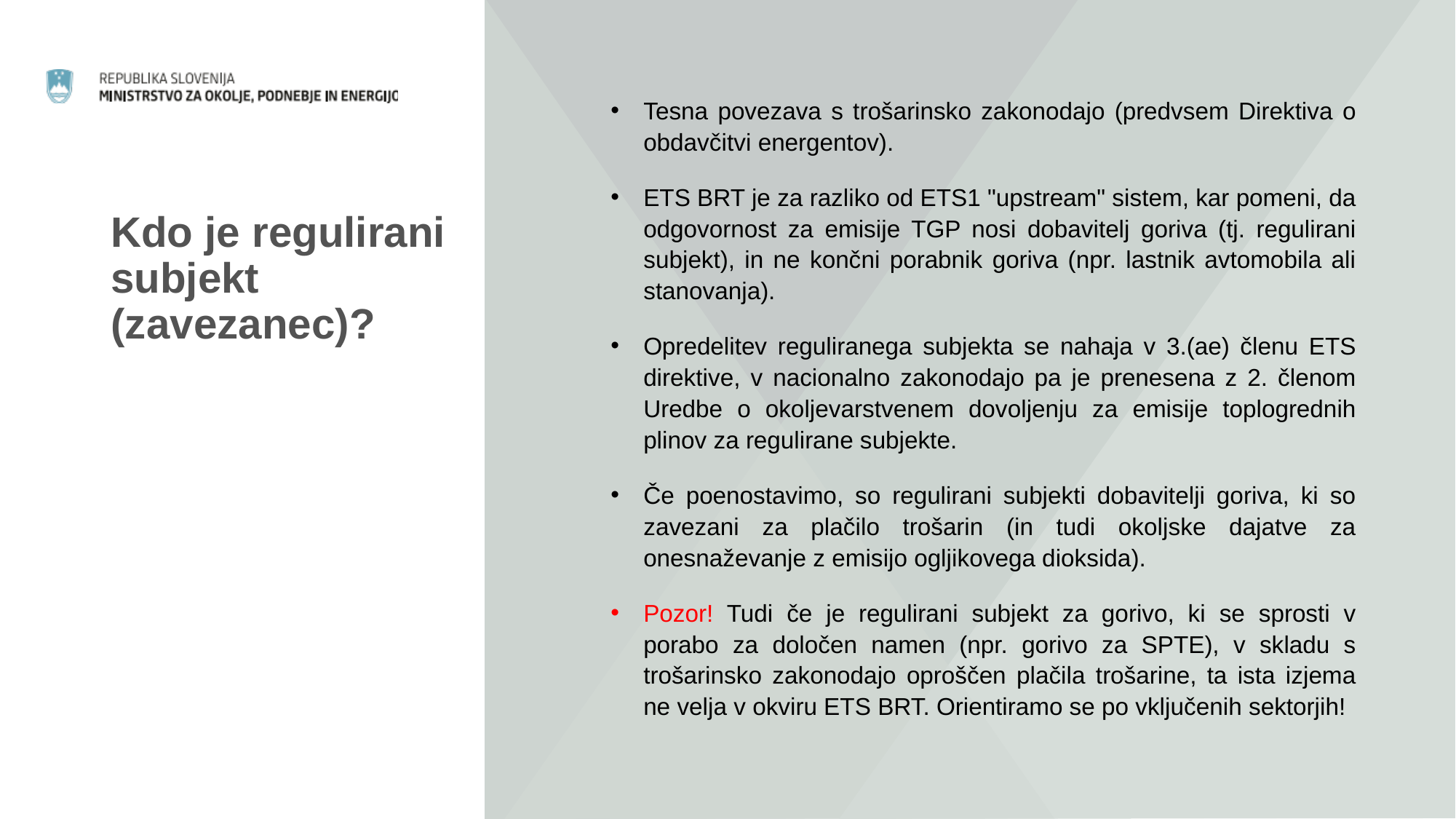

Tesna povezava s trošarinsko zakonodajo (predvsem Direktiva o obdavčitvi energentov).
ETS BRT je za razliko od ETS1 "upstream" sistem, kar pomeni, da odgovornost za emisije TGP nosi dobavitelj goriva (tj. regulirani subjekt), in ne končni porabnik goriva (npr. lastnik avtomobila ali stanovanja).
Opredelitev reguliranega subjekta se nahaja v 3.(ae) členu ETS direktive, v nacionalno zakonodajo pa je prenesena z 2. členom Uredbe o okoljevarstvenem dovoljenju za emisije toplogrednih plinov za regulirane subjekte.
Če poenostavimo, so regulirani subjekti dobavitelji goriva, ki so zavezani za plačilo trošarin (in tudi okoljske dajatve za onesnaževanje z emisijo ogljikovega dioksida).
Pozor! Tudi če je regulirani subjekt za gorivo, ki se sprosti v porabo za določen namen (npr. gorivo za SPTE), v skladu s trošarinsko zakonodajo oproščen plačila trošarine, ta ista izjema ne velja v okviru ETS BRT. Orientiramo se po vključenih sektorjih!

# Kdo je regulirani subjekt (zavezanec)?